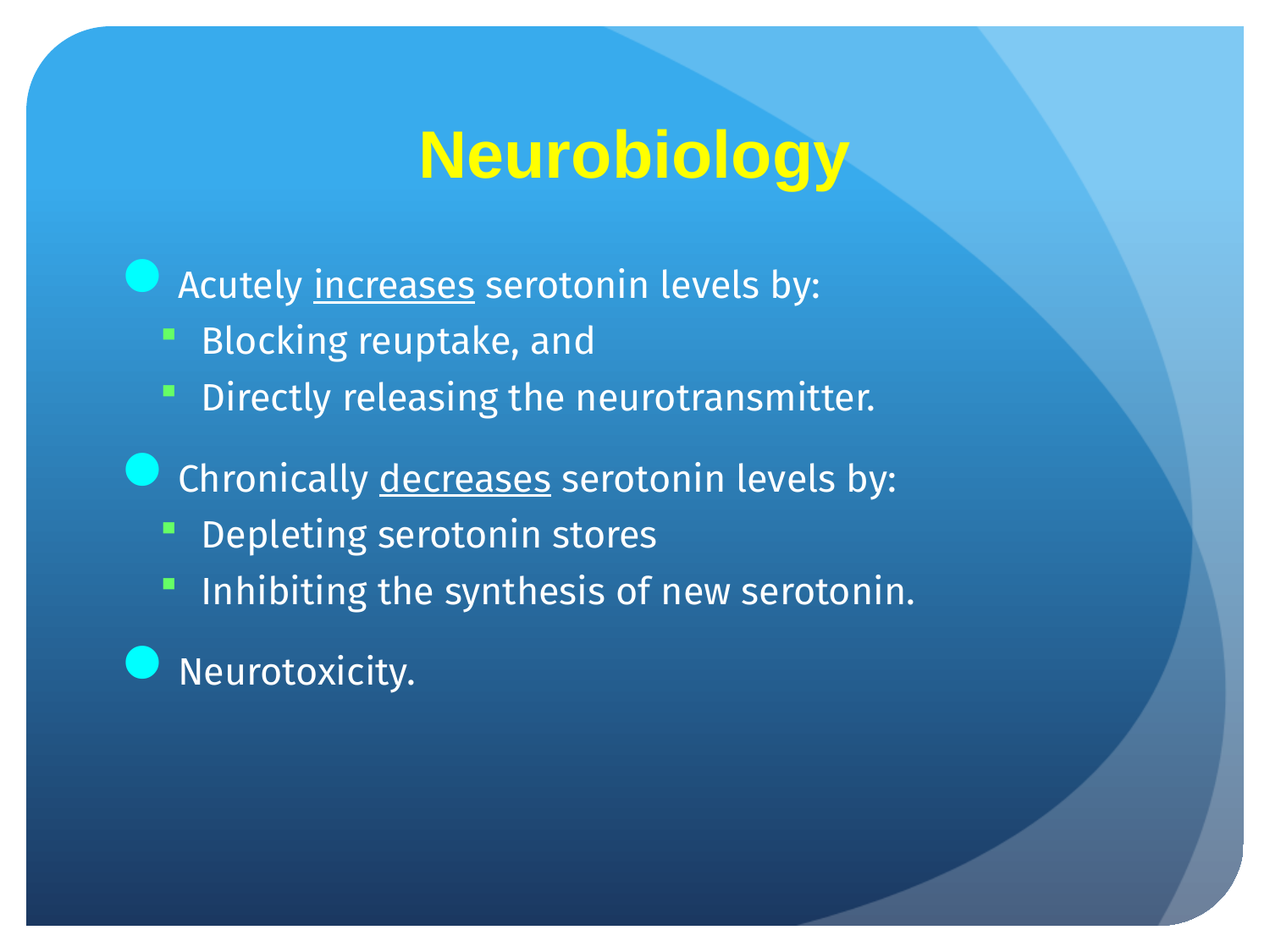

# Neurobiology
Acutely increases serotonin levels by:
Blocking reuptake, and
Directly releasing the neurotransmitter.
Chronically decreases serotonin levels by:
Depleting serotonin stores
Inhibiting the synthesis of new serotonin.
Neurotoxicity.